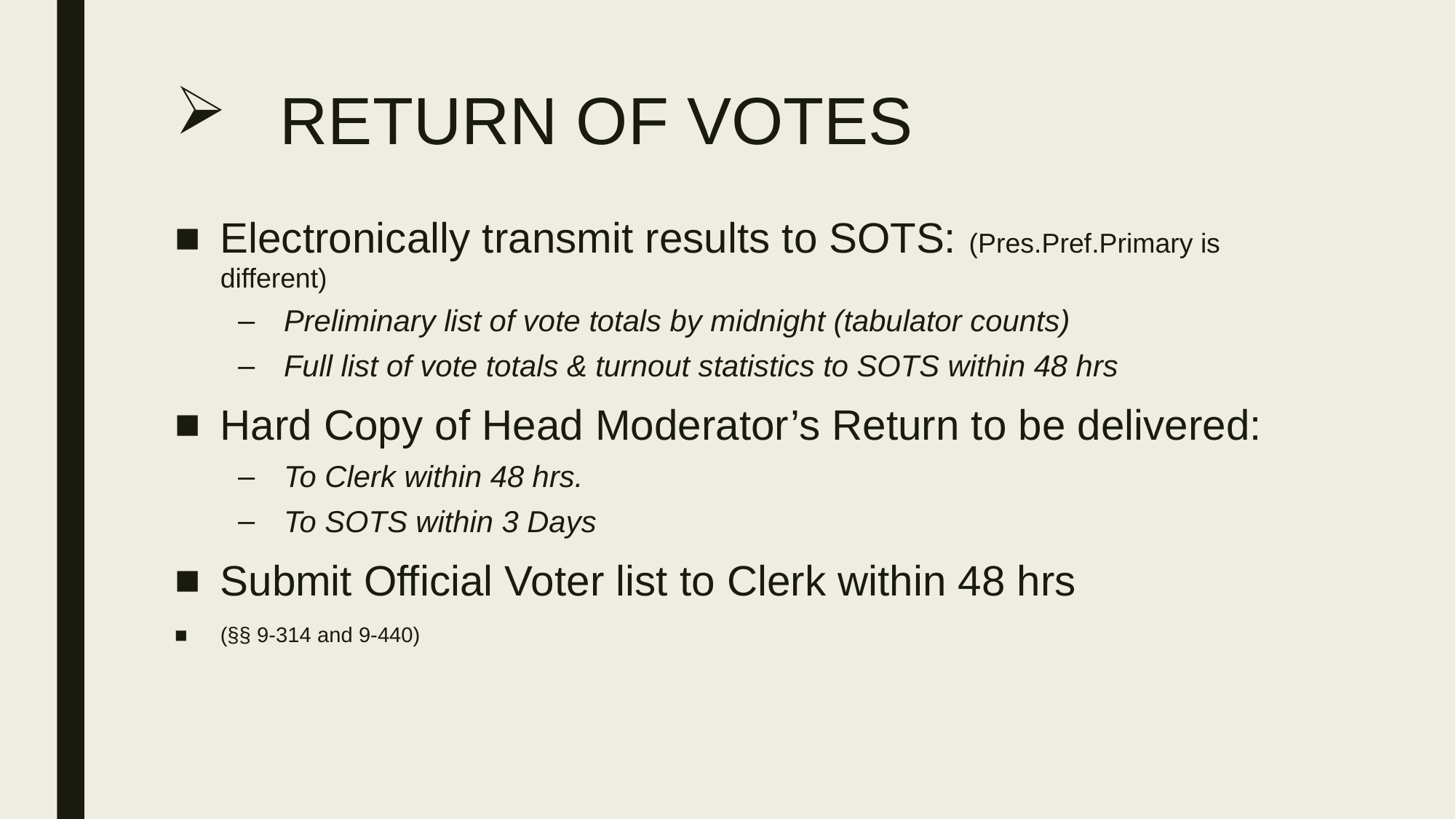

# RETURN OF VOTES
Electronically transmit results to SOTS: (Pres.Pref.Primary is different)
Preliminary list of vote totals by midnight (tabulator counts)
Full list of vote totals & turnout statistics to SOTS within 48 hrs
Hard Copy of Head Moderator’s Return to be delivered:
To Clerk within 48 hrs.
To SOTS within 3 Days
Submit Official Voter list to Clerk within 48 hrs
(§§ 9-314 and 9-440)